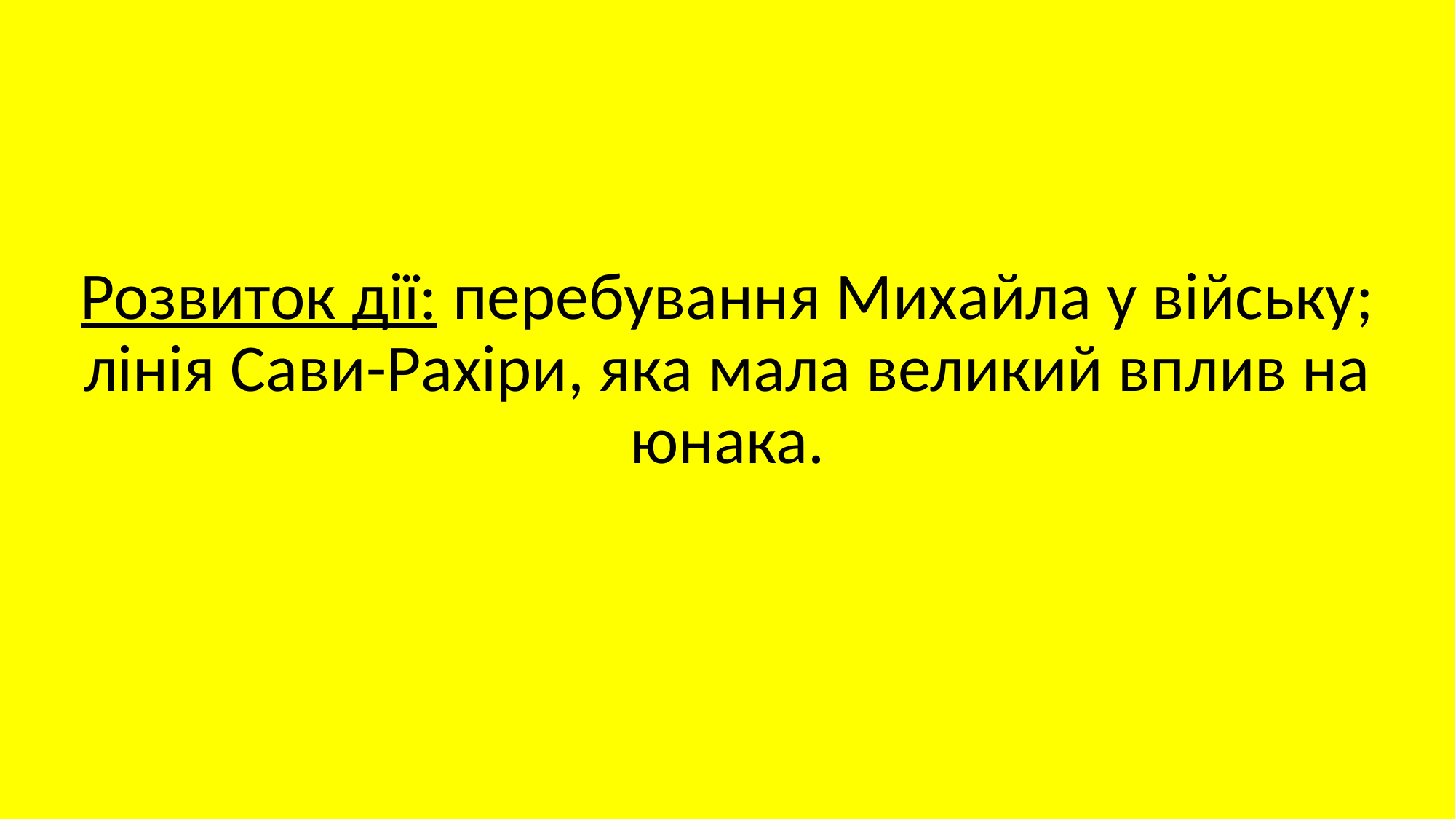

# Розвиток дії: перебування Михайла у війську; лінія Сави-Рахіри, яка мала великий вплив на юнака.